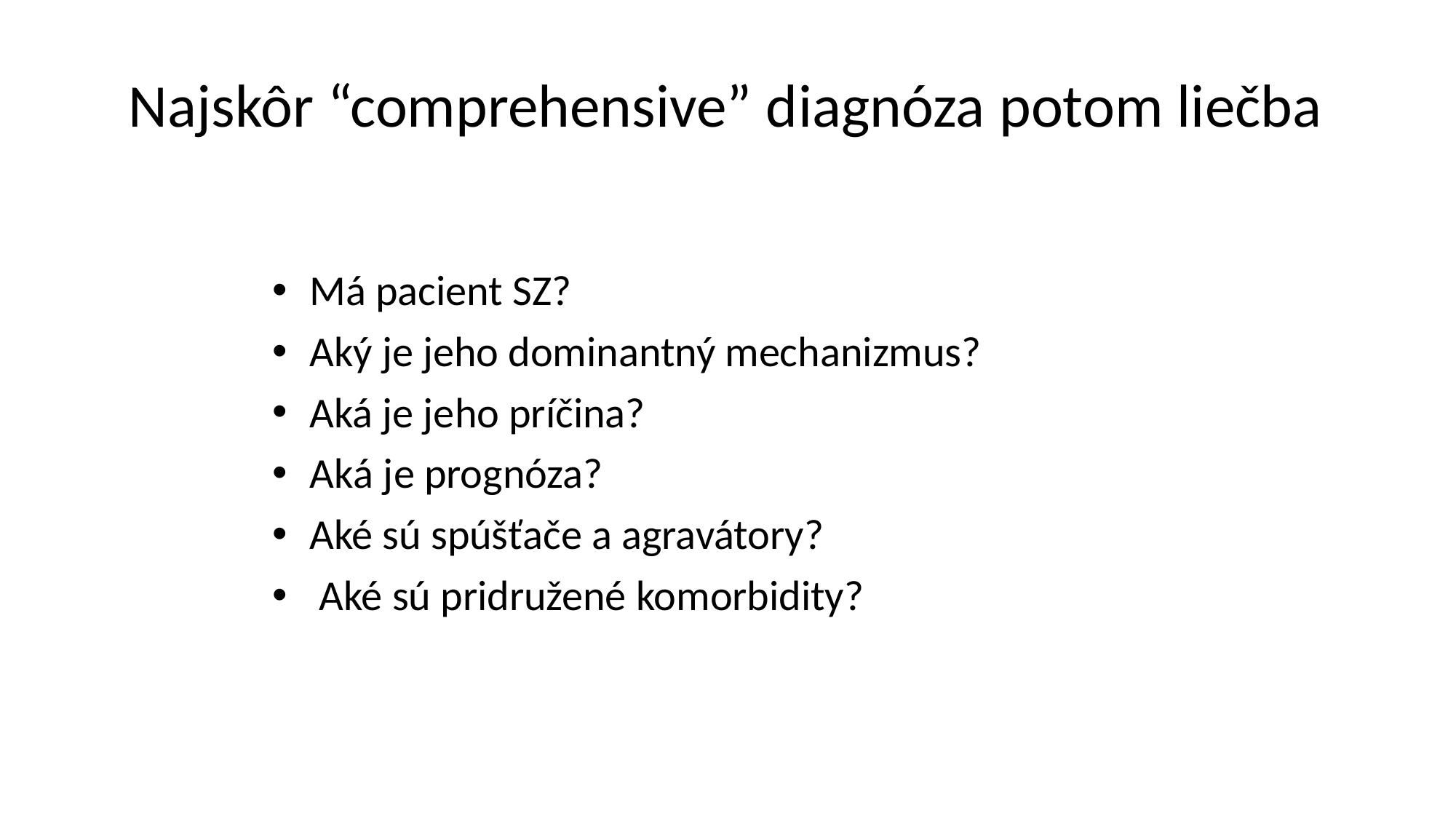

# Najskôr “comprehensive” diagnóza potom liečba
 Má pacient SZ?
 Aký je jeho dominantný mechanizmus?
 Aká je jeho príčina?
 Aká je prognóza?
 Aké sú spúšťače a agravátory?
  Aké sú pridružené komorbidity?